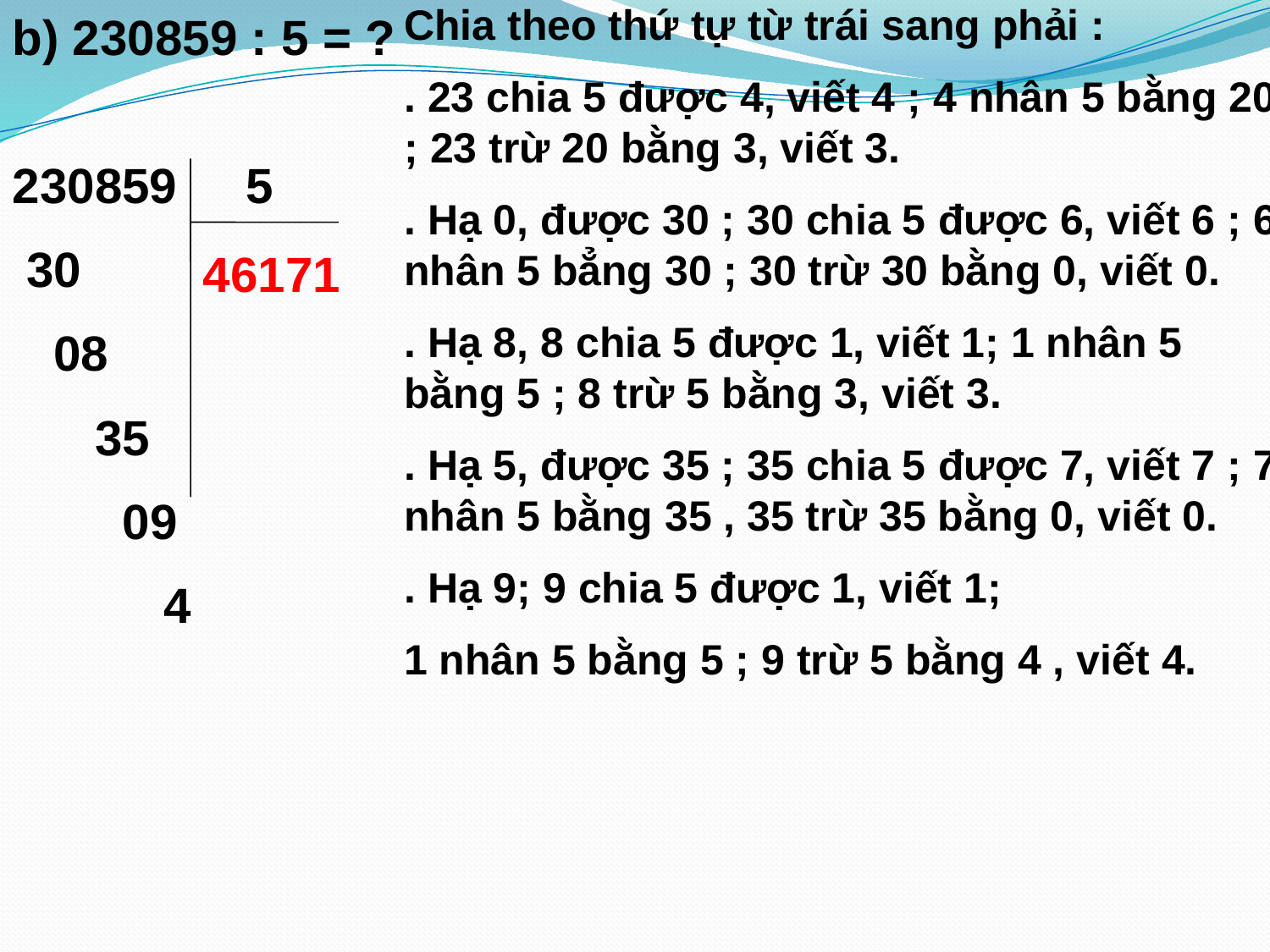

b) 230859 : 5 = ?
Chia theo thứ tự từ trái sang phải :
. 23 chia 5 được 4, viết 4 ; 4 nhân 5 bằng 20 ; 23 trừ 20 bằng 3, viết 3.
. Hạ 0, được 30 ; 30 chia 5 được 6, viết 6 ; 6 nhân 5 bẳng 30 ; 30 trừ 30 bằng 0, viết 0.
. Hạ 8, 8 chia 5 được 1, viết 1; 1 nhân 5 bằng 5 ; 8 trừ 5 bằng 3, viết 3.
. Hạ 5, được 35 ; 35 chia 5 được 7, viết 7 ; 7 nhân 5 bằng 35 , 35 trừ 35 bằng 0, viết 0.
. Hạ 9; 9 chia 5 được 1, viết 1;
1 nhân 5 bằng 5 ; 9 trừ 5 bằng 4 , viết 4.
230859     5
 30
   08
      35
        09
           4

46171